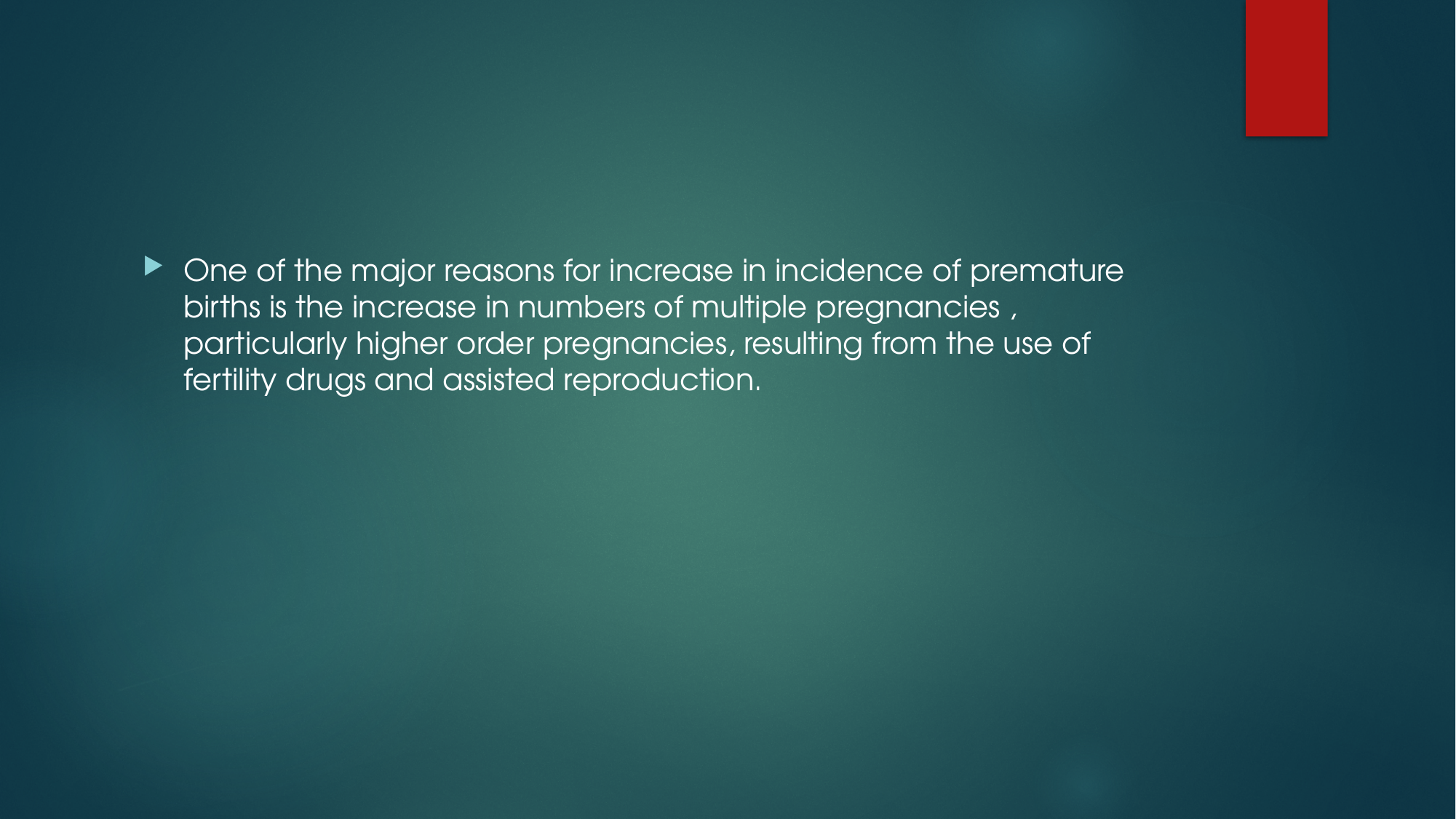

One of the major reasons for increase in incidence of premature births is the increase in numbers of multiple pregnancies , particularly higher order pregnancies, resulting from the use of fertility drugs and assisted reproduction.